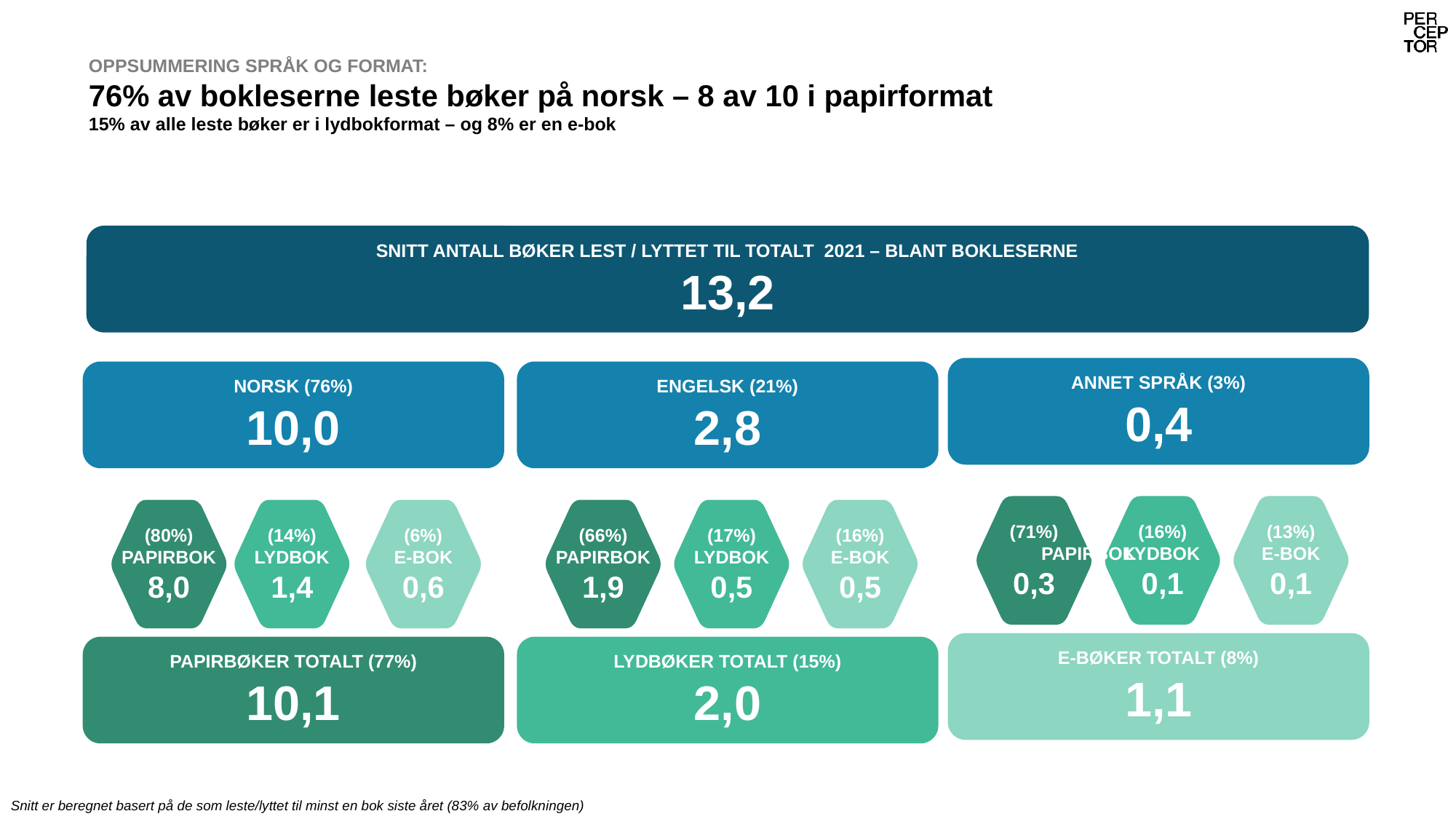

# OPPSUMMERING SPRÅK OG FORMAT: 76% av bokleserne leste bøker på norsk – 8 av 10 i papirformat 15% av alle leste bøker er i lydbokformat – og 8% er en e-bok
SNITT ANTALL BØKER LEST / LYTTET TIL TOTALT  2021 – BLANT BOKLESERNE
13,2
ANNET SPRÅK (3%)
0,4
NORSK (76%)
10,0
ENGELSK (21%)
2,8
(71%)
	PAPIRBOK
0,3
(16%)
LYDBOK
0,1
(13%)
E-BOK
0,1
(80%)
PAPIRBOK
8,0
(14%)
LYDBOK
1,4
(6%)
E-BOK
0,6
(66%)
PAPIRBOK
1,9
(17%)
LYDBOK
0,5
(16%)
E-BOK
0,5
E-BØKER TOTALT (8%)
1,1
PAPIRBØKER TOTALT (77%)
10,1
LYDBØKER TOTALT (15%)
2,0
Snitt er beregnet basert på de som leste/lyttet til minst en bok siste året (83% av befolkningen)